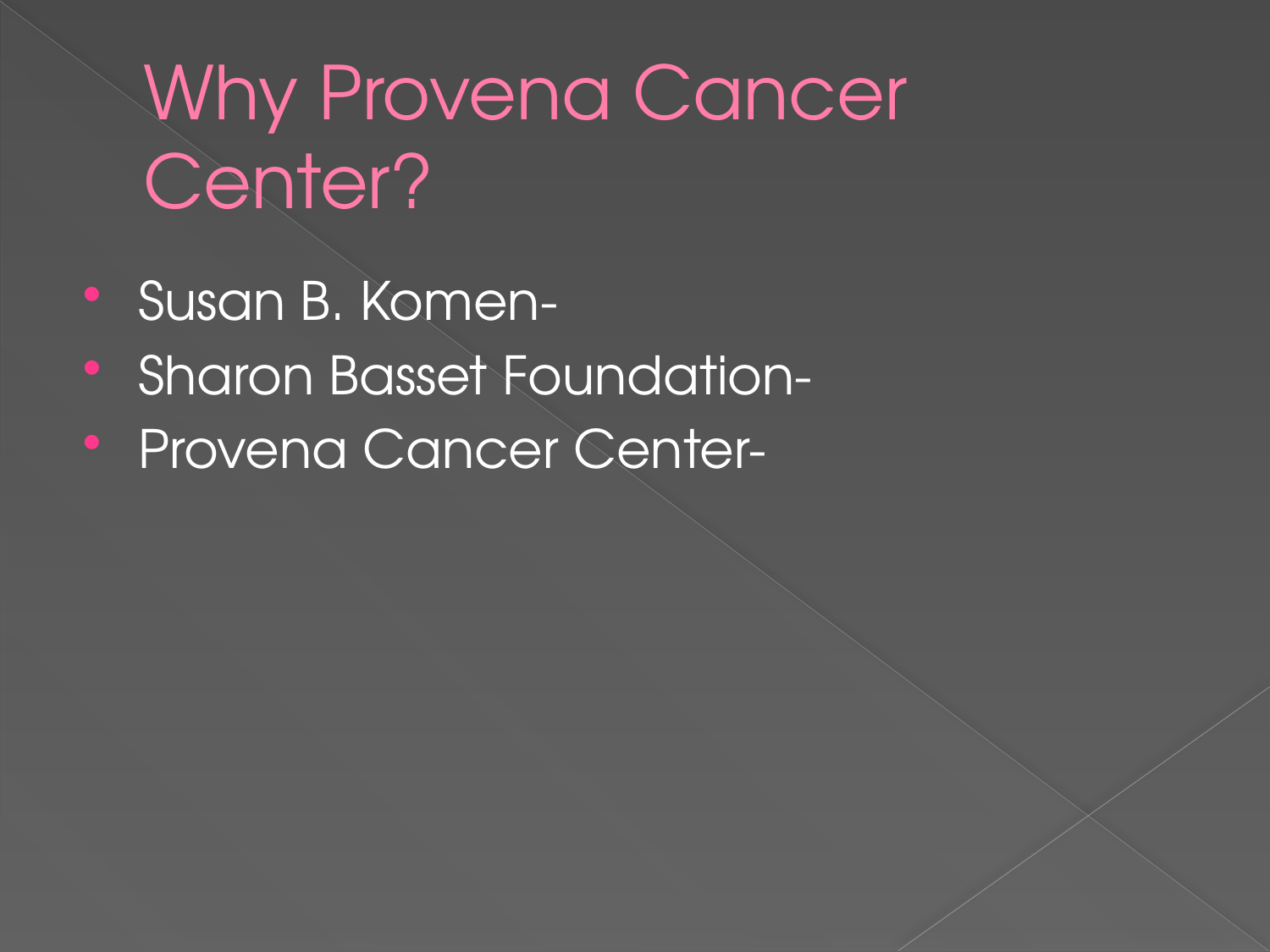

# Why Provena Cancer Center?
Susan B. Komen-
Sharon Basset Foundation-
Provena Cancer Center-